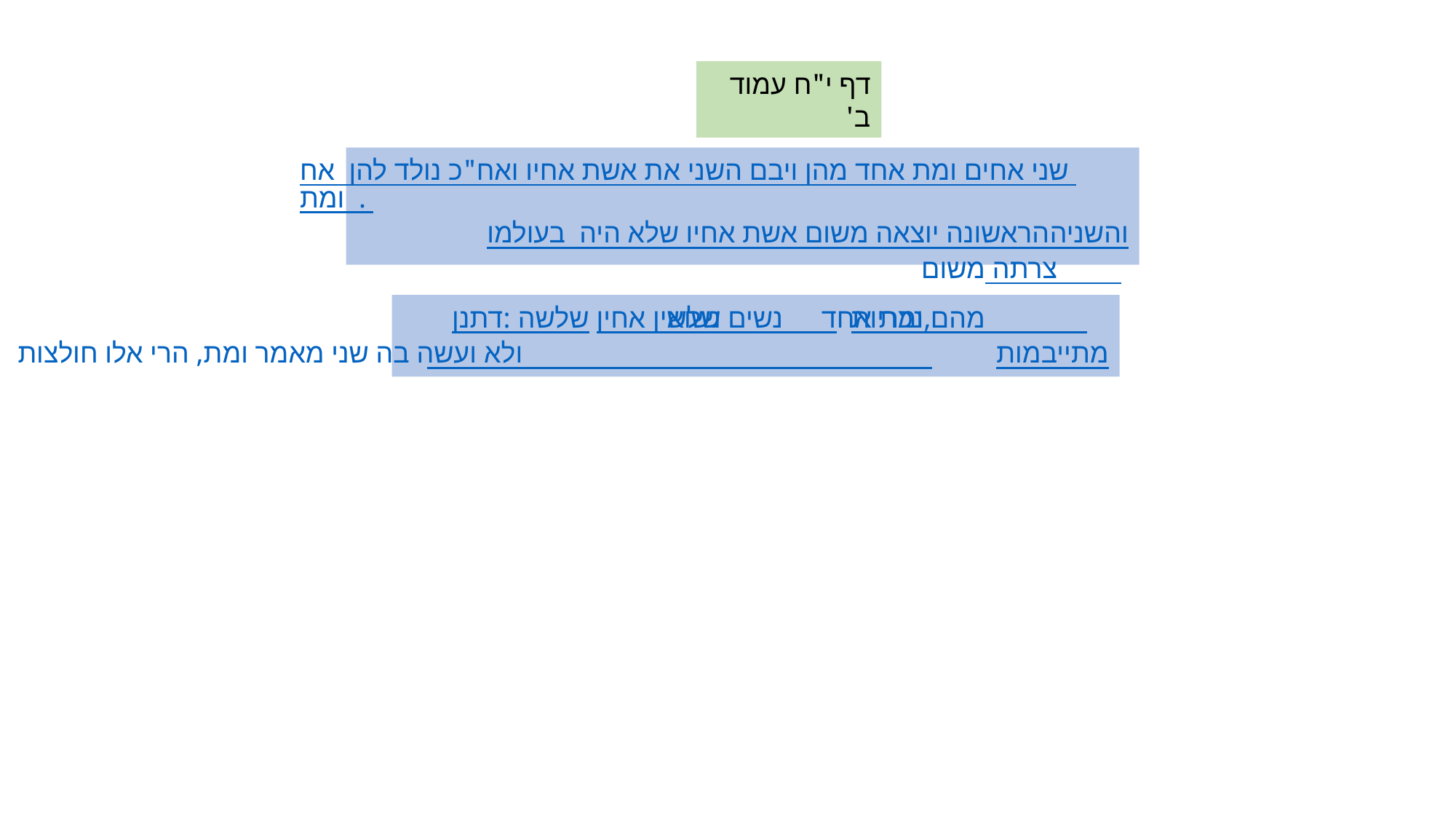

דף י"ח עמוד ב'
שני אחים ומת אחד מהן ויבם השני את אשת אחיו ואח"כ נולד להן אח ומת.
הראשונה יוצאה משום אשת אחיו שלא היה בעולמו והשניה משום צרתה
דתנן: שלשה אחין נשואין שלש נשים נכריות ומת אחד מהם,
        ועשה בה שני מאמר ומת, הרי אלו חולצות ולא מתייבמות